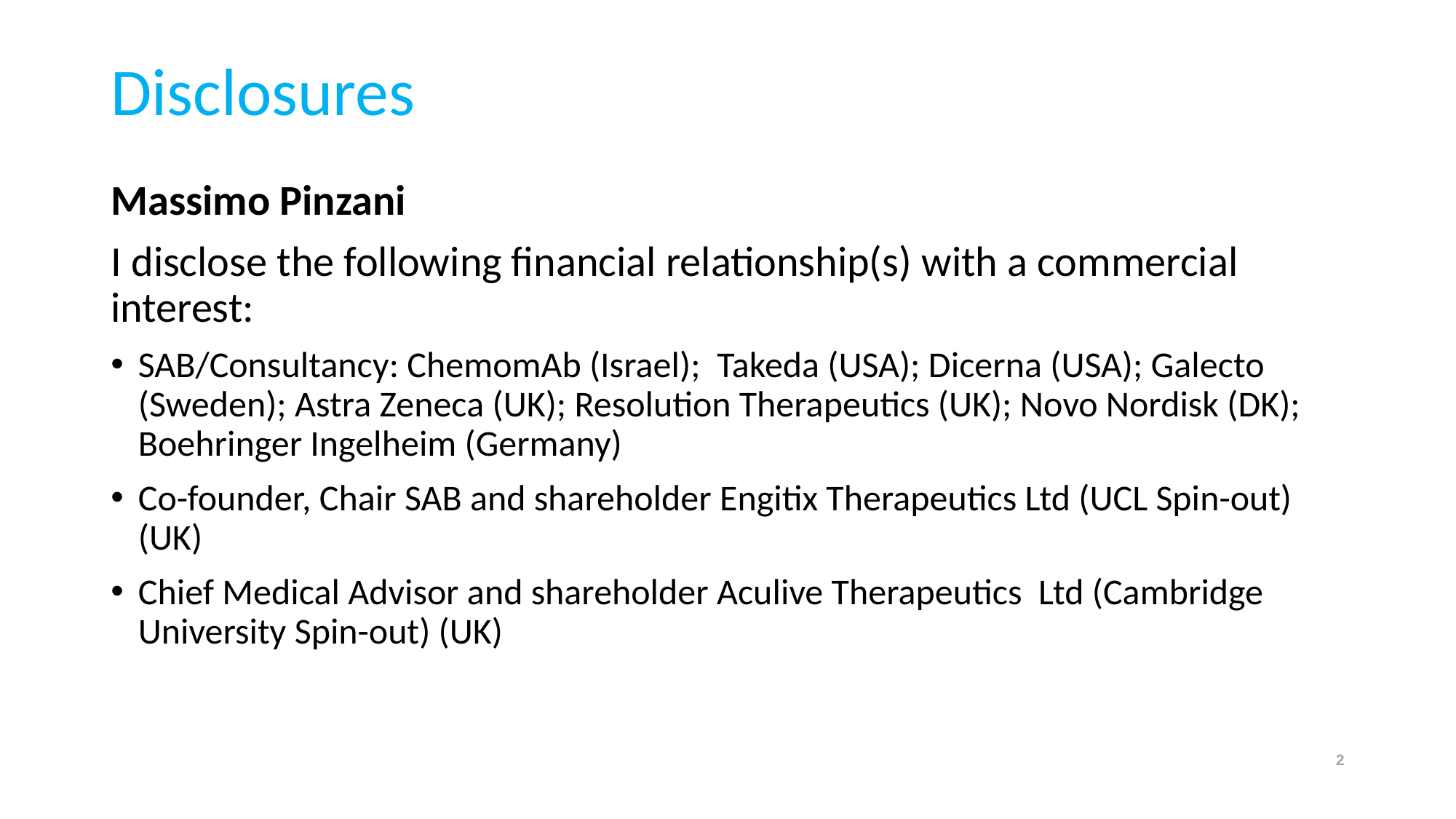

# Disclosures
Massimo Pinzani
I disclose the following financial relationship(s) with a commercial interest:
SAB/Consultancy: ChemomAb (Israel);  Takeda (USA); Dicerna (USA); Galecto (Sweden); Astra Zeneca (UK); Resolution Therapeutics (UK); Novo Nordisk (DK); Boehringer Ingelheim (Germany)
Co-founder, Chair SAB and shareholder Engitix Therapeutics Ltd (UCL Spin-out) (UK)
Chief Medical Advisor and shareholder Aculive Therapeutics  Ltd (Cambridge University Spin-out) (UK)

2